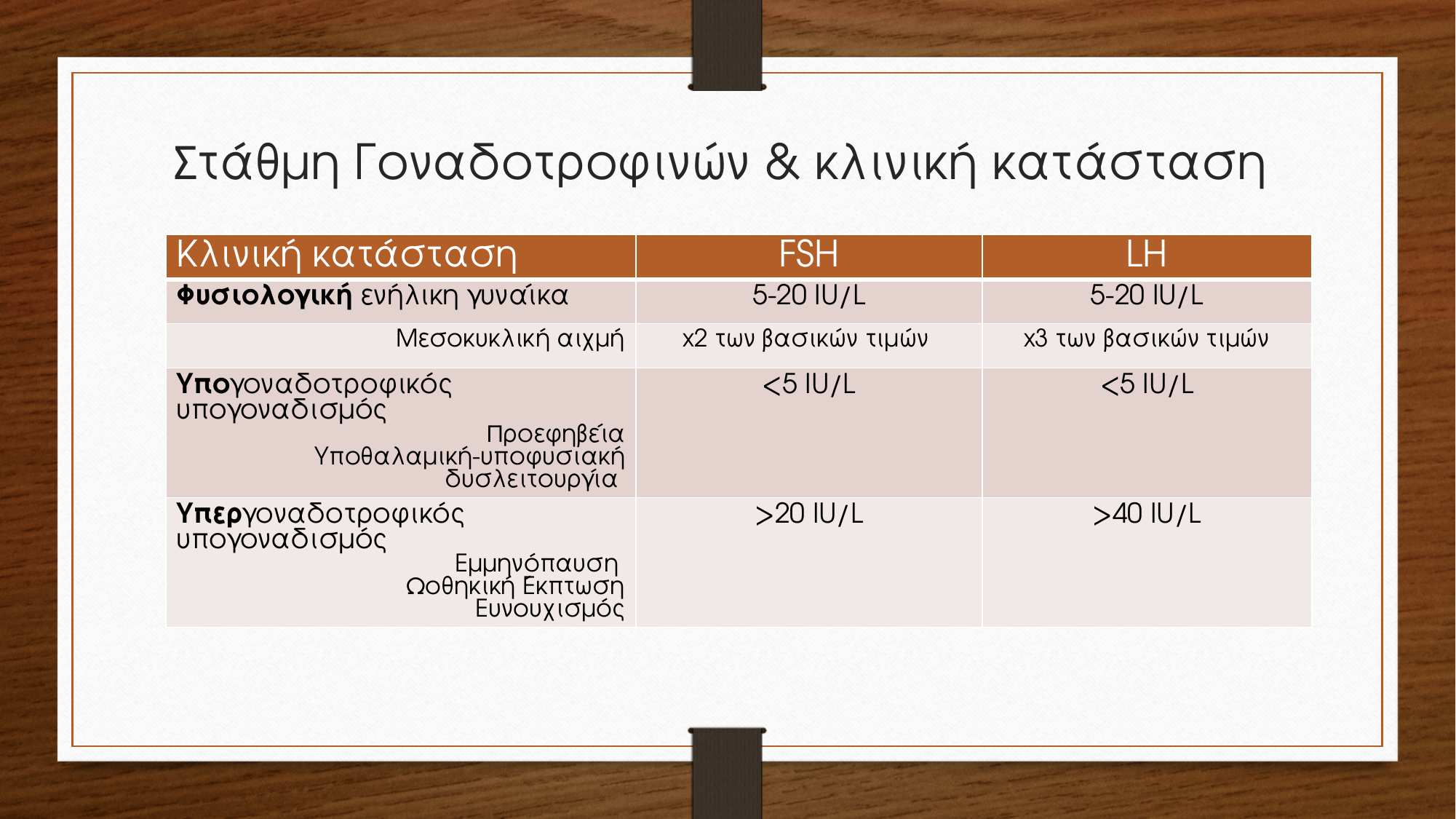

# Στάθμη Γοναδοτροφινών & κλινική κατάσταση
| Κλινική κατάσταση | FSH | LH |
| --- | --- | --- |
| Φυσιολογική ενήλικη γυναίκα | 5-20 IU/L | 5-20 IU/L |
| Μεσοκυκλική αιχμή | x2 των βασικών τιμών | x3 των βασικών τιμών |
| Υπογοναδοτροφικός υπογοναδισμός Προεφηβεία Υποθαλαμική-υποφυσιακή δυσλειτουργία | <5 IU/L | <5 IU/L |
| Υπεργοναδοτροφικός υπογοναδισμός Εμμηνόπαυση Ωοθηκική Έκπτωση Ευνουχισμός | >20 IU/L | >40 IU/L |